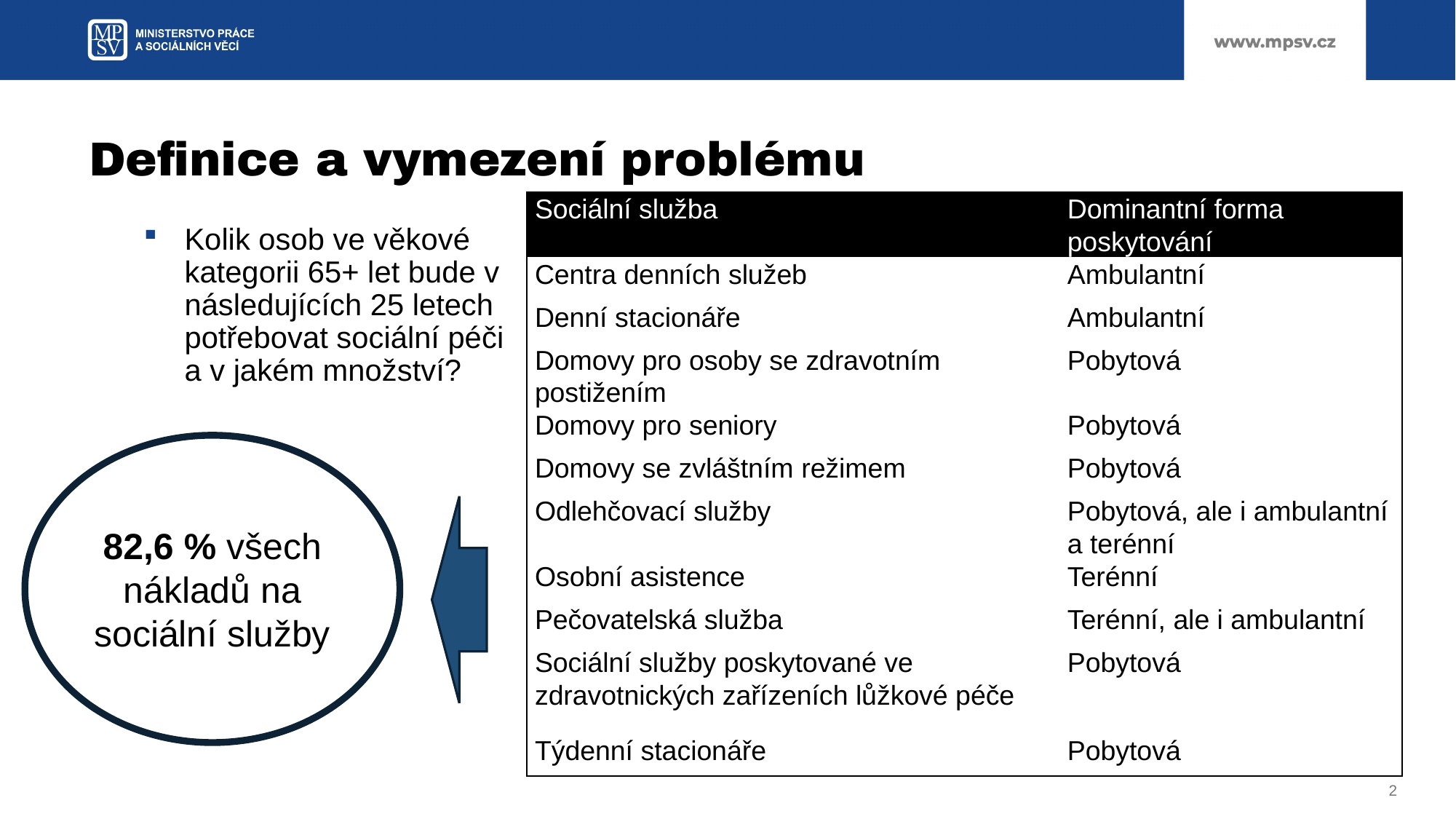

# Definice a vymezení problému
| Sociální služba | Dominantní forma poskytování |
| --- | --- |
| Centra denních služeb | Ambulantní |
| Denní stacionáře | Ambulantní |
| Domovy pro osoby se zdravotním postižením | Pobytová |
| Domovy pro seniory | Pobytová |
| Domovy se zvláštním režimem | Pobytová |
| Odlehčovací služby | Pobytová, ale i ambulantní a terénní |
| Osobní asistence | Terénní |
| Pečovatelská služba | Terénní, ale i ambulantní |
| Sociální služby poskytované ve zdravotnických zařízeních lůžkové péče | Pobytová |
| Týdenní stacionáře | Pobytová |
Kolik osob ve věkové kategorii 65+ let bude v následujících 25 letech potřebovat sociální péči a v jakém množství?

82,6 % všech nákladů na sociální služby

2